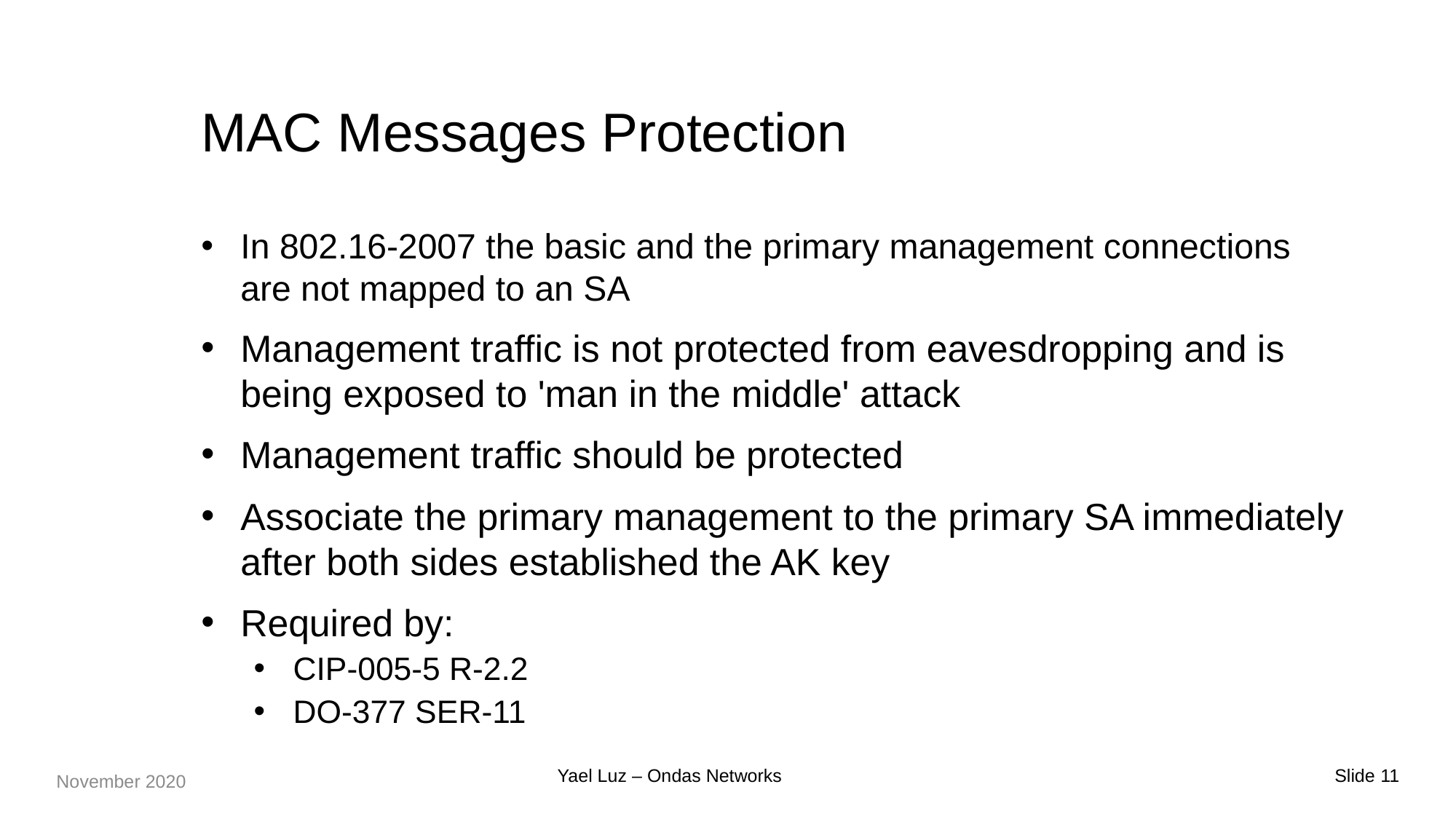

# MAC Messages Protection
In 802.16-2007 the basic and the primary management connections are not mapped to an SA
Management traffic is not protected from eavesdropping and is being exposed to 'man in the middle' attack
Management traffic should be protected
Associate the primary management to the primary SA immediately after both sides established the AK key
Required by:
CIP-005-5 R-2.2
DO-377 SER-11
Yael Luz – Ondas Networks
November 2020
Slide 11